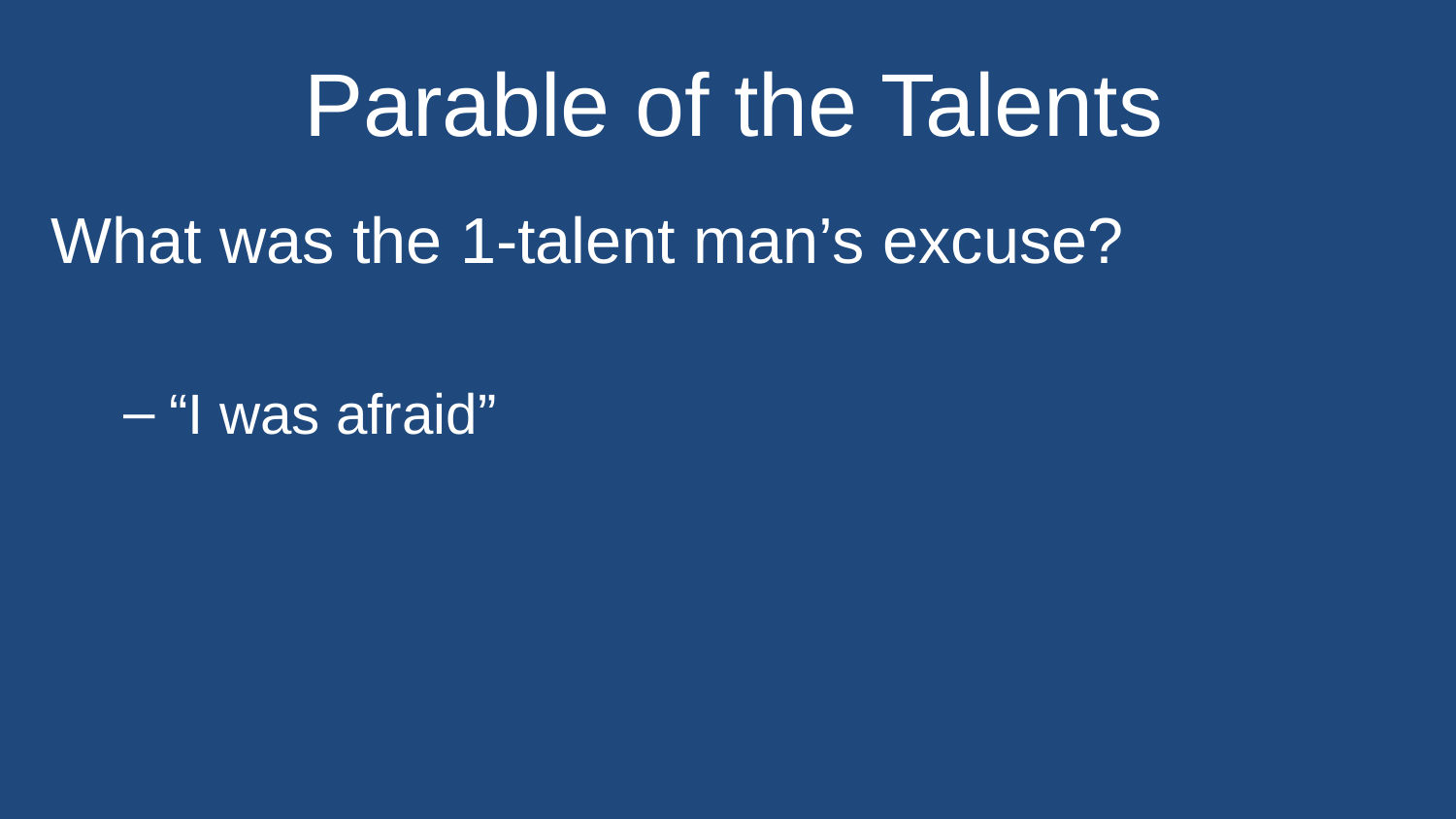

# Parable of the Talents
What was the 1-talent man’s excuse?

“I was afraid”